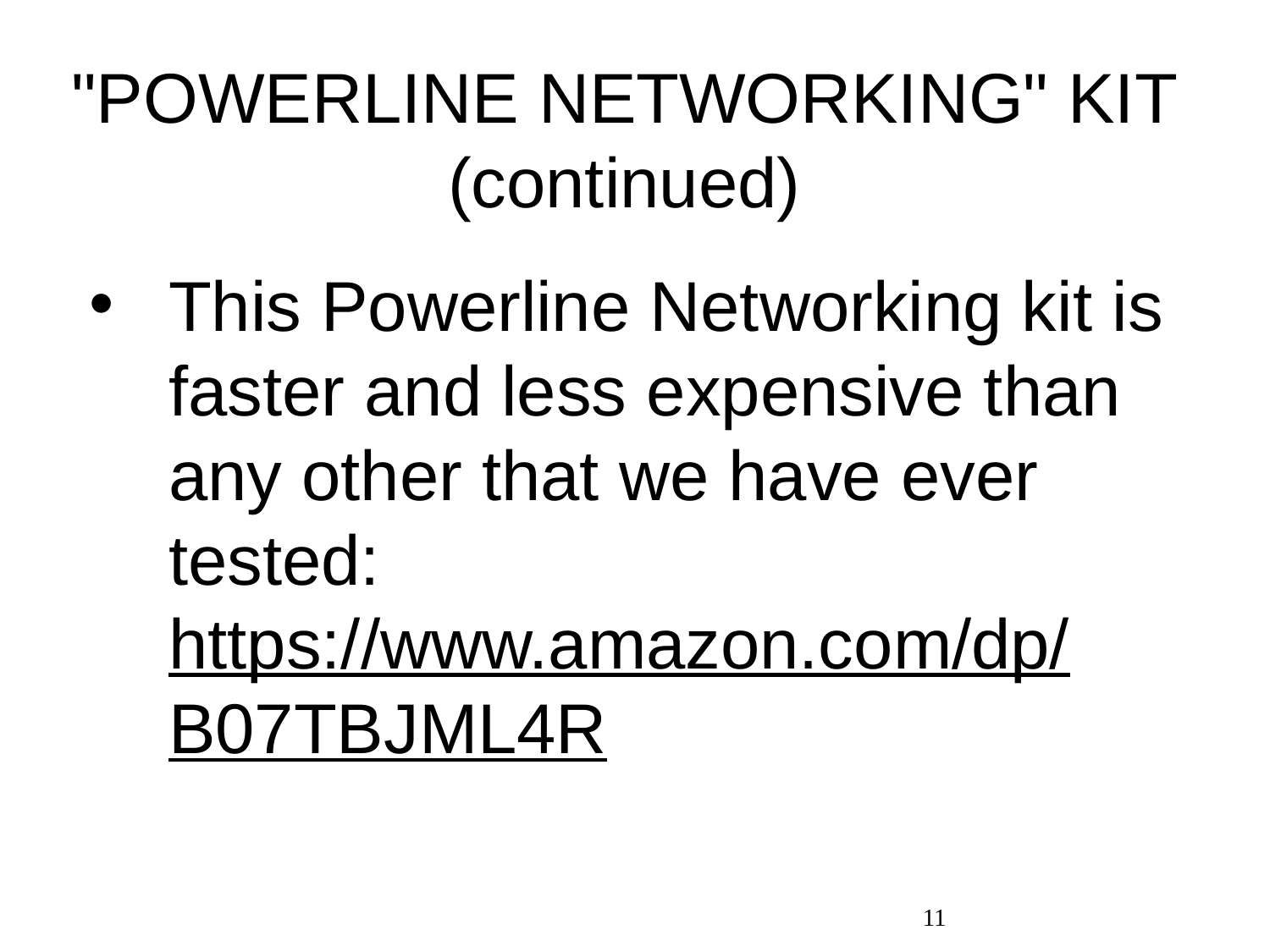

# "POWERLINE NETWORKING" KIT (continued)
This Powerline Networking kit is faster and less expensive than any other that we have ever tested: https://www.amazon.com/dp/B07TBJML4R

11